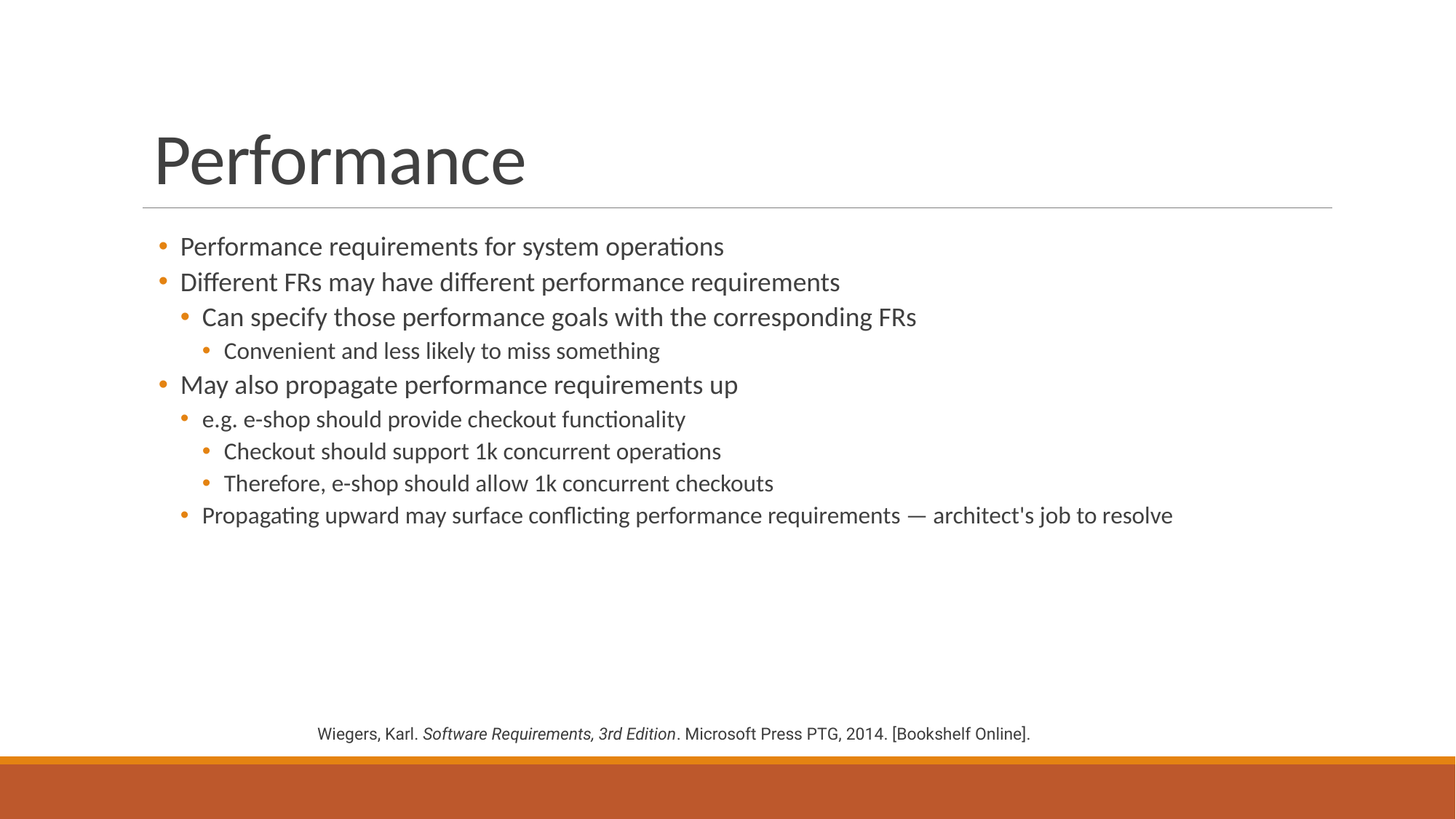

# Performance
Performance requirements for system operations
Different FRs may have different performance requirements
Can specify those performance goals with the corresponding FRs
Convenient and less likely to miss something
May also propagate performance requirements up
e.g. e-shop should provide checkout functionality
Checkout should support 1k concurrent operations
Therefore, e-shop should allow 1k concurrent checkouts
Propagating upward may surface conflicting performance requirements — architect's job to resolve
Wiegers, Karl. Software Requirements, 3rd Edition. Microsoft Press PTG, 2014. [Bookshelf Online].